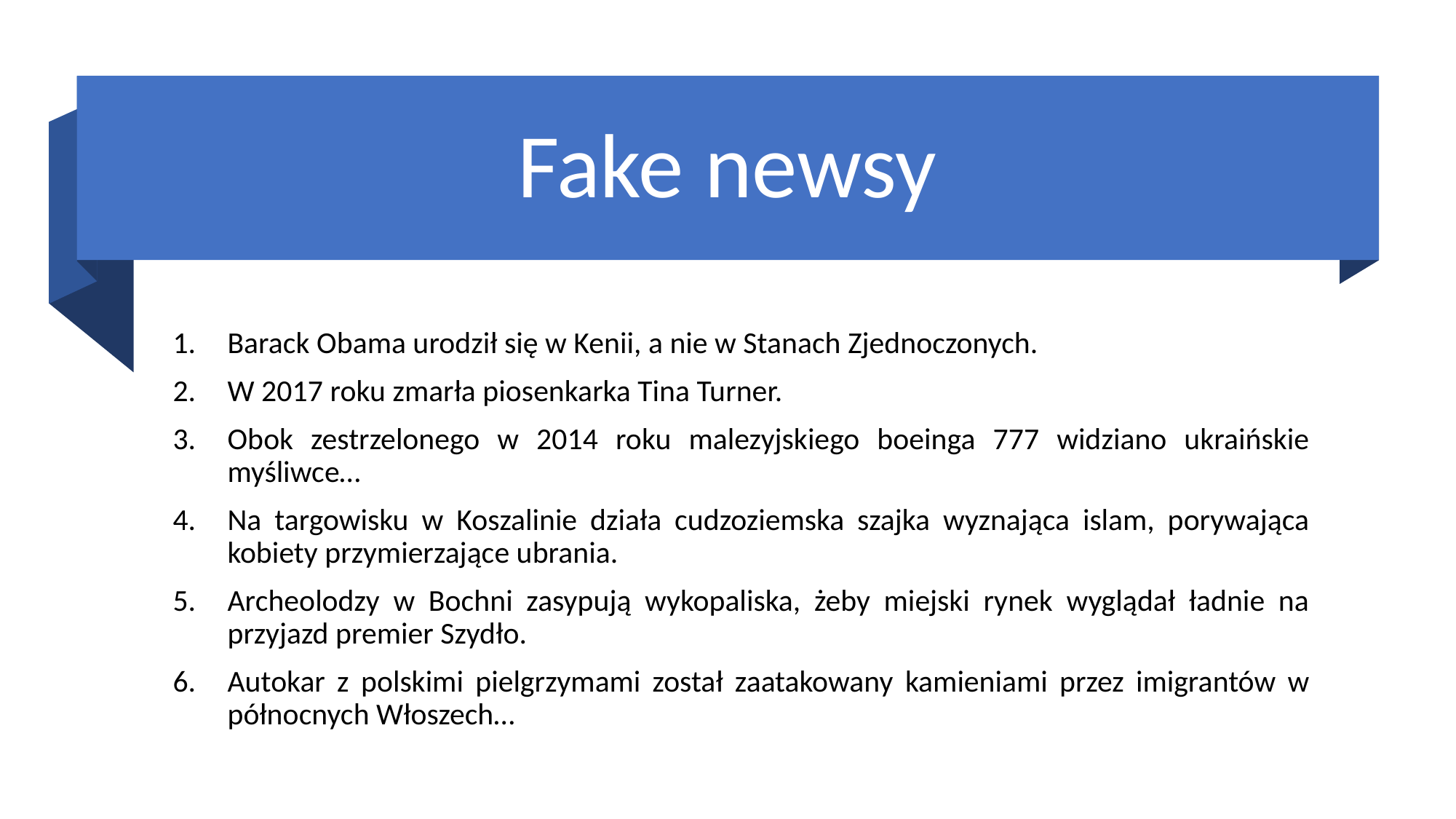

# Fake newsy

Barack Obama urodził się w Kenii, a nie w Stanach Zjednoczonych.
W 2017 roku zmarła piosenkarka Tina Turner.
Obok zestrzelonego w 2014 roku malezyjskiego boeinga 777 widziano ukraińskie myśliwce…
Na targowisku w Koszalinie działa cudzoziemska szajka wyznająca islam, porywająca kobiety przymierzające ubrania.
Archeolodzy w Bochni zasypują wykopaliska, żeby miejski rynek wyglądał ładnie na przyjazd premier Szydło.
Autokar z polskimi pielgrzymami został zaatakowany kamieniami przez imigrantów w północnych Włoszech…